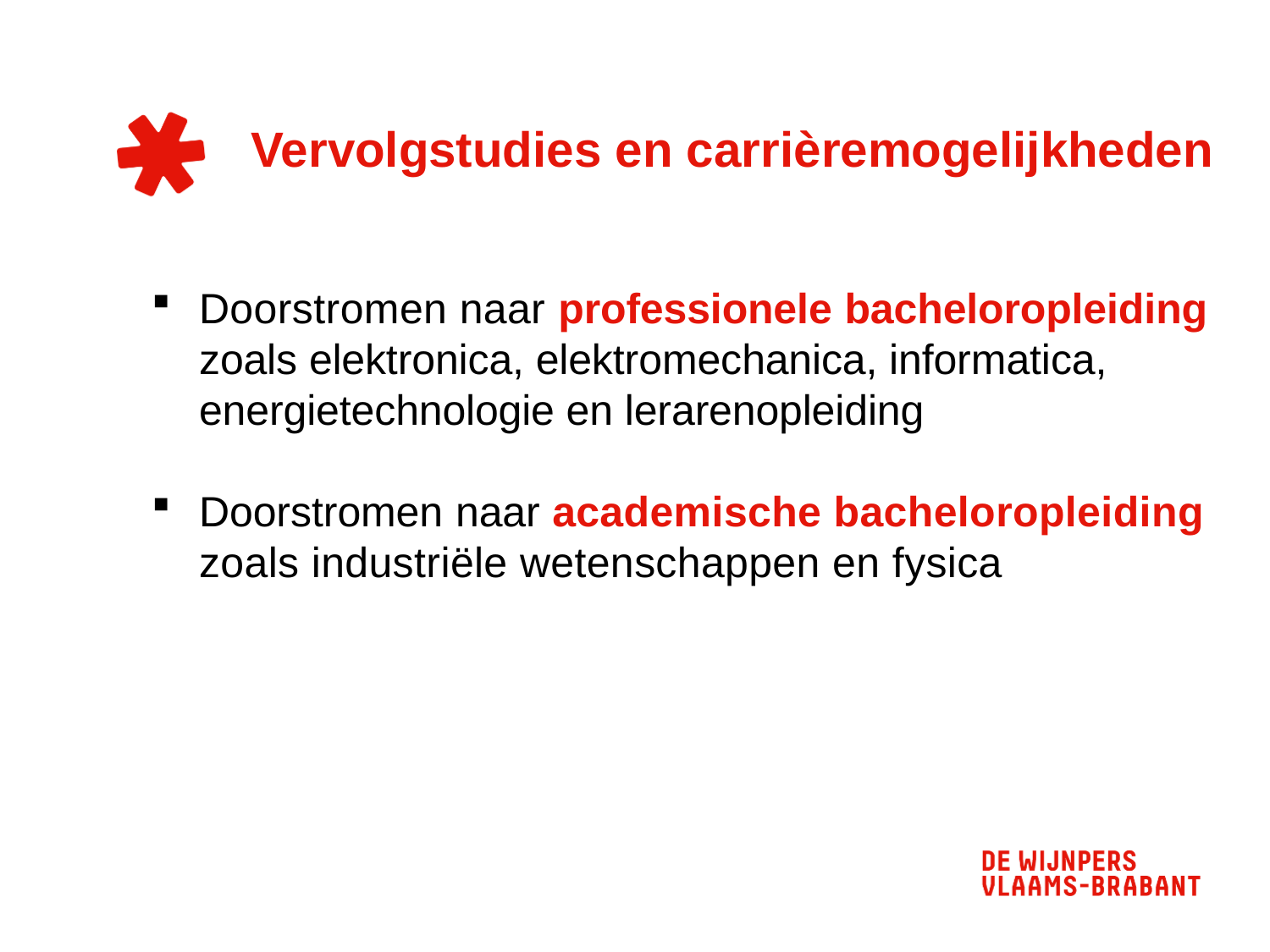

Vervolgstudies en carrièremogelijkheden
Doorstromen naar professionele bacheloropleiding zoals elektronica, elektromechanica, informatica,   energietechnologie en lerarenopleiding

Doorstromen naar academische bacheloropleiding zoals industriële wetenschappen en fysica